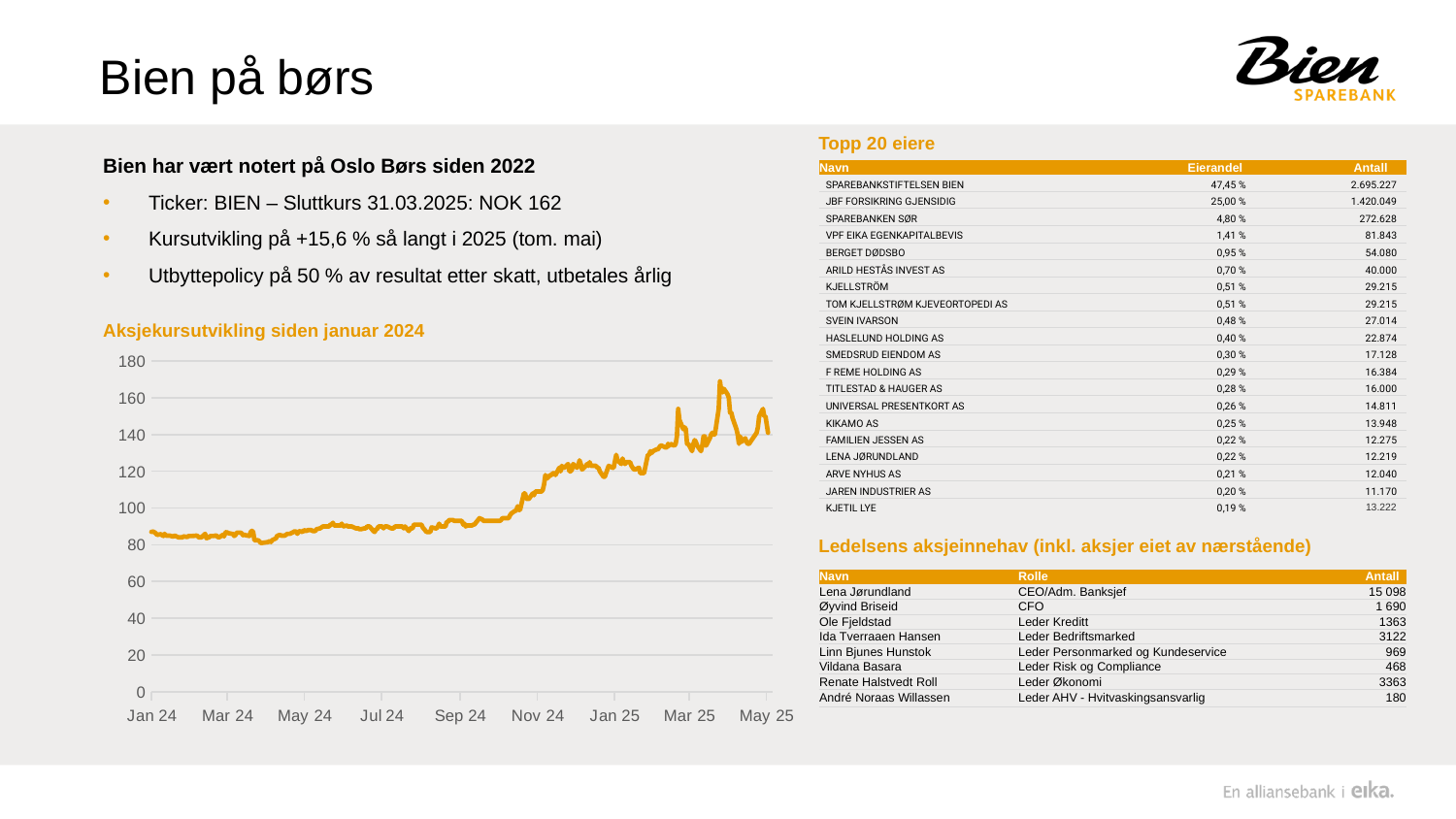

# Bien på børs
Topp 20 eiere
Bien har vært notert på Oslo Børs siden 2022
Ticker: BIEN – Sluttkurs 31.03.2025: NOK 162
Kursutvikling på +15,6 % så langt i 2025 (tom. mai)
Utbyttepolicy på 50 % av resultat etter skatt, utbetales årlig

| Navn | Eierandel | Antall |
| --- | --- | --- |
| SPAREBANKSTIFTELSEN BIEN | 47,45 % | 2.695.227 |
| JBF FORSIKRING GJENSIDIG | 25,00 % | 1.420.049 |
| SPAREBANKEN SØR | 4,80 % | 272.628 |
| VPF EIKA EGENKAPITALBEVIS | 1,41 % | 81.843 |
| BERGET DØDSBO | 0,95 % | 54.080 |
| ARILD HESTÅS INVEST AS | 0,70 % | 40.000 |
| KJELLSTRÖM | 0,51 % | 29.215 |
| TOM KJELLSTRØM KJEVEORTOPEDI AS | 0,51 % | 29.215 |
| SVEIN IVARSON | 0,48 % | 27.014 |
| HASLELUND HOLDING AS | 0,40 % | 22.874 |
| SMEDSRUD EIENDOM AS | 0,30 % | 17.128 |
| F REME HOLDING AS | 0,29 % | 16.384 |
| TITLESTAD & HAUGER AS | 0,28 % | 16.000 |
| UNIVERSAL PRESENTKORT AS | 0,26 % | 14.811 |
| KIKAMO AS | 0,25 % | 13.948 |
| FAMILIEN JESSEN AS | 0,22 % | 12.275 |
| LENA JØRUNDLAND | 0,22 % | 12.219 |
| ARVE NYHUS AS | 0,21 % | 12.040 |
| JAREN INDUSTRIER AS | 0,20 % | 11.170 |
| KJETIL LYE | 0,19 % | 13.222 |
Aksjekursutvikling siden januar 2024

### Chart

| Category | Close |
|---|---|
| 45779 | 141.0 |
| 45777 | 150.0 |
| 45776 | 150.0 |
| 45775 | 154.0 |
| 45772 | 150.0 |
| 45771 | 144.0 |
| 45770 | 141.0 |
| 45769 | 140.0 |
| 45764 | 135.0 |
| 45763 | 135.0 |
| 45762 | 136.0 |
| 45761 | 138.0 |
| 45758 | 136.0 |
| 45757 | 139.0 |
| 45756 | 135.0 |
| 45755 | 140.0 |
| 45754 | 143.0 |
| 45751 | 149.0 |
| 45750 | 152.0 |
| 45749 | 152.0 |
| 45748 | 160.0 |
| 45747 | 162.0 |
| 45744 | 165.0 |
| 45743 | 163.0 |
| 45742 | 164.0 |
| 45741 | 169.0 |
| 45740 | 154.0 |
| 45737 | 140.0 |
| 45736 | 140.0 |
| 45735 | 141.0 |
| 45734 | 140.0 |
| 45733 | 138.0 |
| 45730 | 134.0 |
| 45729 | 139.0 |
| 45728 | 139.0 |
| 45727 | 134.0 |
| 45726 | 131.0 |
| 45723 | 134.0 |
| 45722 | 136.0 |
| 45721 | 137.0 |
| 45720 | 135.0 |
| 45719 | 131.0 |
| 45716 | 135.0 |
| 45715 | 135.0 |
| 45714 | 143.0 |
| 45713 | 144.0 |
| 45712 | 143.0 |
| 45709 | 148.0 |
| 45708 | 154.0 |
| 45707 | 139.0 |
| 45706 | 135.0 |
| 45705 | 134.0 |
| 45702 | 135.0 |
| 45701 | 134.0 |
| 45700 | 135.0 |
| 45699 | 133.0 |
| 45698 | 133.0 |
| 45695 | 134.0 |
| 45694 | 134.0 |
| 45693 | 133.0 |
| 45692 | 132.0 |
| 45691 | 132.0 |
| 45688 | 131.0 |
| 45687 | 130.0 |
| 45686 | 131.0 |
| 45685 | 129.0 |
| 45684 | 129.0 |
| 45681 | 119.0 |
| 45680 | 119.0 |
| 45679 | 119.0 |
| 45678 | 119.0 |
| 45677 | 122.0 |
| 45674 | 121.0 |
| 45673 | 121.0 |
| 45672 | 122.0 |
| 45671 | 123.0 |
| 45670 | 125.0 |
| 45667 | 125.0 |
| 45666 | 124.0 |
| 45665 | 125.0 |
| 45664 | 127.0 |
| 45663 | 124.0 |
| 45660 | 126.0 |
| 45659 | 129.0 |
| 45657 | 122.0 |
| 45656 | 122.0 |
| 45653 | 123.0 |
| 45650 | 117.0 |
| 45649 | 117.0 |
| 45646 | 120.0 |
| 45645 | 122.0 |
| 45644 | 122.0 |
| 45643 | 123.0 |
| 45642 | 123.0 |
| 45639 | 123.0 |
| 45638 | 125.0 |
| 45637 | 123.0 |
| 45636 | 124.0 |
| 45635 | 123.0 |
| 45632 | 121.0 |
| 45631 | 124.0 |
| 45630 | 126.0 |
| 45629 | 123.0 |
| 45628 | 122.0 |
| 45625 | 124.0 |
| 45624 | 121.0 |
| 45623 | 120.0 |
| 45622 | 120.0 |
| 45621 | 124.0 |
| 45618 | 122.0 |
| 45617 | 122.0 |
| 45616 | 123.0 |
| 45615 | 120.0 |
| 45614 | 122.0 |
| 45611 | 118.0 |
| 45610 | 119.0 |
| 45609 | 119.0 |
| 45608 | 118.0 |
| 45607 | 118.0 |
| 45604 | 116.0 |
| 45603 | 118.0 |
| 45602 | 113.0 |
| 45601 | 110.0 |
| 45600 | 109.0 |
| 45597 | 109.0 |
| 45596 | 109.0 |
| 45595 | 109.0 |
| 45594 | 107.0 |
| 45593 | 108.0 |
| 45590 | 105.0 |
| 45589 | 105.0 |
| 45588 | 105.0 |
| 45587 | 108.0 |
| 45586 | 108.0 |
| 45583 | 99.0 |
| 45582 | 99.0 |
| 45581 | 101.0 |
| 45580 | 98.5 |
| 45579 | 98.5 |
| 45576 | 97.0 |
| 45575 | 96.0 |
| 45574 | 94.5 |
| 45573 | 94.5 |
| 45572 | 94.5 |
| 45569 | 94.5 |
| 45568 | 93.5 |
| 45567 | 93.0 |
| 45566 | 93.0 |
| 45565 | 93.0 |
| 45562 | 93.0 |
| 45561 | 93.0 |
| 45560 | 93.0 |
| 45559 | 93.0 |
| 45558 | 93.0 |
| 45555 | 93.0 |
| 45554 | 93.0 |
| 45553 | 94.0 |
| 45552 | 94.0 |
| 45551 | 94.5 |
| 45548 | 92.0 |
| 45547 | 91.0 |
| 45546 | 91.0 |
| 45545 | 90.5 |
| 45544 | 90.5 |
| 45541 | 90.5 |
| 45540 | 90.0 |
| 45539 | 91.5 |
| 45538 | 91.0 |
| 45537 | 93.0 |
| 45534 | 93.0 |
| 45533 | 93.0 |
| 45532 | 93.0 |
| 45531 | 93.0 |
| 45530 | 93.5 |
| 45527 | 93.5 |
| 45526 | 92.5 |
| 45525 | 92.5 |
| 45524 | 90.0 |
| 45523 | 90.0 |
| 45520 | 90.0 |
| 45519 | 91.5 |
| 45518 | 90.0 |
| 45517 | 89.0 |
| 45516 | 89.0 |
| 45513 | 89.5 |
| 45512 | 87.0 |
| 45511 | 87.0 |
| 45510 | 87.0 |
| 45509 | 87.0 |
| 45506 | 89.5 |
| 45505 | 91.0 |
| 45504 | 91.0 |
| 45503 | 91.0 |
| 45502 | 91.0 |
| 45499 | 91.0 |
| 45498 | 89.0 |
| 45497 | 89.0 |
| 45496 | 89.0 |
| 45495 | 87.5 |
| 45492 | 90.0 |
| 45491 | 89.0 |
| 45490 | 90.0 |
| 45489 | 90.0 |
| 45488 | 90.0 |
| 45485 | 90.0 |
| 45484 | 90.0 |
| 45483 | 89.0 |
| 45482 | 89.0 |
| 45481 | 89.0 |
| 45478 | 90.0 |
| 45477 | 90.0 |
| 45476 | 90.0 |
| 45475 | 89.0 |
| 45474 | 90.0 |
| 45471 | 90.0 |
| 45470 | 88.5 |
| 45469 | 88.5 |
| 45468 | 87.0 |
| 45467 | 87.5 |
| 45464 | 90.0 |
| 45463 | 90.0 |
| 45462 | 90.0 |
| 45461 | 89.0 |
| 45460 | 89.0 |
| 45457 | 88.5 |
| 45456 | 88.5 |
| 45455 | 89.0 |
| 45454 | 89.0 |
| 45453 | 89.0 |
| 45450 | 90.0 |
| 45449 | 90.0 |
| 45448 | 90.0 |
| 45447 | 90.0 |
| 45446 | 90.5 |
| 45443 | 90.0 |
| 45442 | 91.5 |
| 45441 | 90.5 |
| 45440 | 90.5 |
| 45439 | 90.5 |
| 45436 | 90.5 |
| 45435 | 92.0 |
| 45434 | 91.0 |
| 45433 | 91.0 |
| 45432 | 90.0 |
| 45429 | 90.0 |
| 45428 | 90.0 |
| 45427 | 90.0 |
| 45426 | 89.5 |
| 45425 | 89.0 |
| 45422 | 88.5 |
| 45421 | 87.5 |
| 45420 | 87.5 |
| 45419 | 87.5 |
| 45418 | 88.0 |
| 45415 | 88.0 |
| 45414 | 87.5 |
| 45412 | 88.0 |
| 45411 | 87.0 |
| 45408 | 87.5 |
| 45407 | 86.0 |
| 45406 | 87.0 |
| 45405 | 87.5 |
| 45404 | 87.0 |
| 45401 | 86.0 |
| 45400 | 86.0 |
| 45399 | 86.0 |
| 45398 | 85.5 |
| 45397 | 85.0 |
| 45394 | 85.0 |
| 45393 | 85.5 |
| 45392 | 85.0 |
| 45391 | 85.0 |
| 45390 | 83.5 |
| 45387 | 82.5 |
| 45386 | 81.5 |
| 45385 | 82.0 |
| 45384 | 81.5 |
| 45379 | 81.0 |
| 45378 | 81.0 |
| 45377 | 81.8 |
| 45376 | 82.4 |
| 45373 | 82.4 |
| 45372 | 87.0 |
| 45371 | 87.6 |
| 45370 | 87.0 |
| 45369 | 84.8 |
| 45366 | 85.2 |
| 45365 | 85.6 |
| 45364 | 85.2 |
| 45363 | 86.2 |
| 45362 | 86.6 |
| 45359 | 86.6 |
| 45358 | 85.4 |
| 45357 | 84.8 |
| 45356 | 86.0 |
| 45355 | 86.0 |
| 45352 | 86.4 |
| 45351 | 87.0 |
| 45350 | 86.6 |
| 45349 | 84.6 |
| 45348 | 85.4 |
| 45345 | 84.0 |
| 45344 | 84.2 |
| 45343 | 85.0 |
| 45342 | 85.0 |
| 45341 | 84.8 |
| 45338 | 84.8 |
| 45337 | 84.0 |
| 45336 | 83.8 |
| 45335 | 83.6 |
| 45334 | 86.0 |
| 45331 | 84.0 |
| 45330 | 84.0 |
| 45329 | 84.0 |
| 45328 | 84.8 |
| 45327 | 85.0 |
| 45324 | 84.8 |
| 45323 | 84.8 |
| 45322 | 84.8 |
| 45321 | 84.8 |
| 45320 | 84.2 |
| 45317 | 84.6 |
| 45316 | 84.0 |
| 45315 | 84.0 |
| 45314 | 84.0 |
| 45313 | 84.0 |
| 45310 | 85.0 |
| 45309 | 84.6 |
| 45308 | 84.6 |
| 45307 | 84.8 |
| 45306 | 85.0 |
| 45303 | 85.0 |
| 45302 | 86.0 |
| 45301 | 84.8 |
| 45300 | 85.2 |
| 45299 | 85.8 |
| 45296 | 85.4 |
| 45295 | 86.2 |
| 45294 | 86.8 |
| 45293 | 87.2 |
| 45289 | 86.8 |
| 45288 | 86.2 |
| 45287 | 86.2 |
| 45282 | 86.2 |
| 45281 | 87.0 |
| 45280 | 89.0 |
| 45279 | 89.0 |
| 45278 | 88.0 |
| 45275 | 89.6 |
| 45274 | 90.6 |
| 45273 | 89.8 |
| 45272 | 89.0 |
| 45271 | 89.4 |
| 45268 | 89.4 |
| 45267 | 89.0 |
| 45266 | 88.8 |
| 45265 | 88.8 |
| 45264 | 88.4 |
| 45261 | 88.4 |
| 45260 | 90.8 |
| 45259 | 90.0 |
| 45258 | 90.0 |
| 45257 | 90.0 |
| 45254 | 90.4 |
| 45253 | 89.0 |
| 45252 | 89.0 |
| 45251 | 91.0 |
| 45250 | 90.4 |
| 45247 | 91.2 |
| 45246 | 91.6 |
| 45245 | 91.6 |
| 45244 | 91.6 |
| 45243 | 88.4 |
| 45240 | 90.6 |
| 45239 | 90.8 |
| 45238 | 90.0 |
| 45237 | 90.0 |
| 45236 | 88.0 |
| 45233 | 87.0 |
| 45232 | 86.4 |
| 45231 | 86.4 |
| 45230 | 85.6 |
| 45229 | 85.6 |
| 45226 | 87.2 |
| 45225 | 87.2 |
| 45224 | 86.0 |
| 45223 | 86.0 |
| 45222 | 86.0 |
| 45219 | 86.0 |
| 45218 | 82.0 |
| 45217 | 87.0 |
| 45216 | 87.0 |
| 45215 | 87.0 |
| 45212 | 87.6 |
| 45211 | 88.0 |
| 45210 | 88.0 |
| 45209 | 88.0 |
| 45208 | 88.4 |
| 45205 | 86.8 |
| 45204 | 86.8 |
| 45203 | 88.0 |
| 45202 | 87.0 |
| 45201 | 87.0 |
| 45198 | 87.2 |
| 45197 | 87.4 |
| 45196 | 87.4 |
| 45195 | 87.4 |
| 45194 | 88.6 |
| 45191 | 88.6 |
| 45190 | 89.0 |
| 45189 | 89.0 |
| 45188 | 89.0 |
| 45187 | 89.0 |
| 45184 | 89.0 |
| 45183 | 89.0 |
| 45182 | 87.2 |
| 45181 | 87.2 |
| 45180 | 88.4 |
| 45177 | 88.4 |
| 45176 | 88.4 |
| 45175 | 88.4 |
| 45174 | 87.0 |
| 45173 | 87.0 |
| 45170 | 89.0 |
| 45169 | 88.0 |
| 45168 | 87.2 |
| 45167 | 88.0 |
| 45166 | 87.0 |
| 45163 | 88.6 |
| 45162 | 86.2 |
| 45161 | 87.0 |
| 45160 | 87.0 |
| 45159 | 87.0 |
| 45156 | 87.0 |
| 45155 | 87.0 |
| 45154 | 87.4 |
| 45153 | 88.6 |
| 45152 | 88.6 |
| 45149 | 86.0 |
| 45148 | 85.8 |
| 45147 | 86.6 |
| 45146 | 86.6 |
| 45145 | 86.6 |
| 45142 | 86.2 |
| 45141 | 86.2 |
| 45140 | 86.2 |
| 45139 | 85.2 |
| 45138 | 85.2 |
| 45135 | 85.8 |
| 45134 | 85.8 |
| 45133 | 85.6 |
| 45132 | 86.6 |
| 45131 | 86.0 |
| 45128 | 86.0 |
| 45127 | 87.0 |
| 45126 | 87.4 |
| 45125 | 87.4 |
| 45124 | 86.0 |
| 45121 | 86.0 |
| 45120 | 86.4 |
| 45119 | 86.4 |
| 45118 | 86.6 |
| 45117 | 87.8 |
| 45114 | 87.8 |
| 45113 | 87.8 |
| 45112 | 87.8 |
| 45111 | 87.6 |
| 45110 | 87.6 |
| 45107 | 87.6 |
| 45106 | 87.6 |
| 45105 | 87.0 |
| 45104 | 87.0 |
| 45103 | 87.0 |
| 45100 | 87.0 |
| 45099 | 86.8 |
| 45098 | 88.8 |
| 45097 | 89.2 |
| 45096 | 89.4 |
| 45093 | 89.4 |
| 45092 | 89.0 |
| 45091 | 89.0 |
| 45090 | 89.0 |
| 45089 | 89.0 |
| 45086 | 89.2 |
| 45085 | 89.2 |
| 45084 | 88.8 |
| 45083 | 88.8 |
| 45082 | 88.8 |
| 45079 | 90.6 |
| 45078 | 89.0 |
| 45077 | 90.8 |
| 45076 | 89.2 |
| 45075 | 89.2 |
| 45072 | 89.2 |
| 45071 | 89.2 |
| 45070 | 89.2 |
| 45069 | 89.2 |
| 45068 | 89.2 |
| 45065 | 88.4 |
| 45064 | 88.2 |
| 45063 | 88.2 |
| 45062 | 88.2 |
| 45061 | 91.4 |
| 45058 | 91.4 |
| 45057 | 91.4 |
| 45056 | 90.2 |
| 45055 | 90.2 |
| 45054 | 90.2 |
Ledelsens aksjeinnehav (inkl. aksjer eiet av nærstående)
| Navn | Rolle | Antall |
| --- | --- | --- |
| Lena Jørundland | CEO/Adm. Banksjef | 15 098 |
| Øyvind Briseid | CFO | 1 690 |
| Ole Fjeldstad | Leder Kreditt | 1363 |
| Ida Tverraaen Hansen | Leder Bedriftsmarked | 3122 |
| Linn Bjunes Hunstok | Leder Personmarked og Kundeservice | 969 |
| Vildana Basara | Leder Risk og Compliance | 468 |
| Renate Halstvedt Roll | Leder Økonomi | 3363 |
| André Noraas Willassen | Leder AHV - Hvitvaskingsansvarlig | 180 |